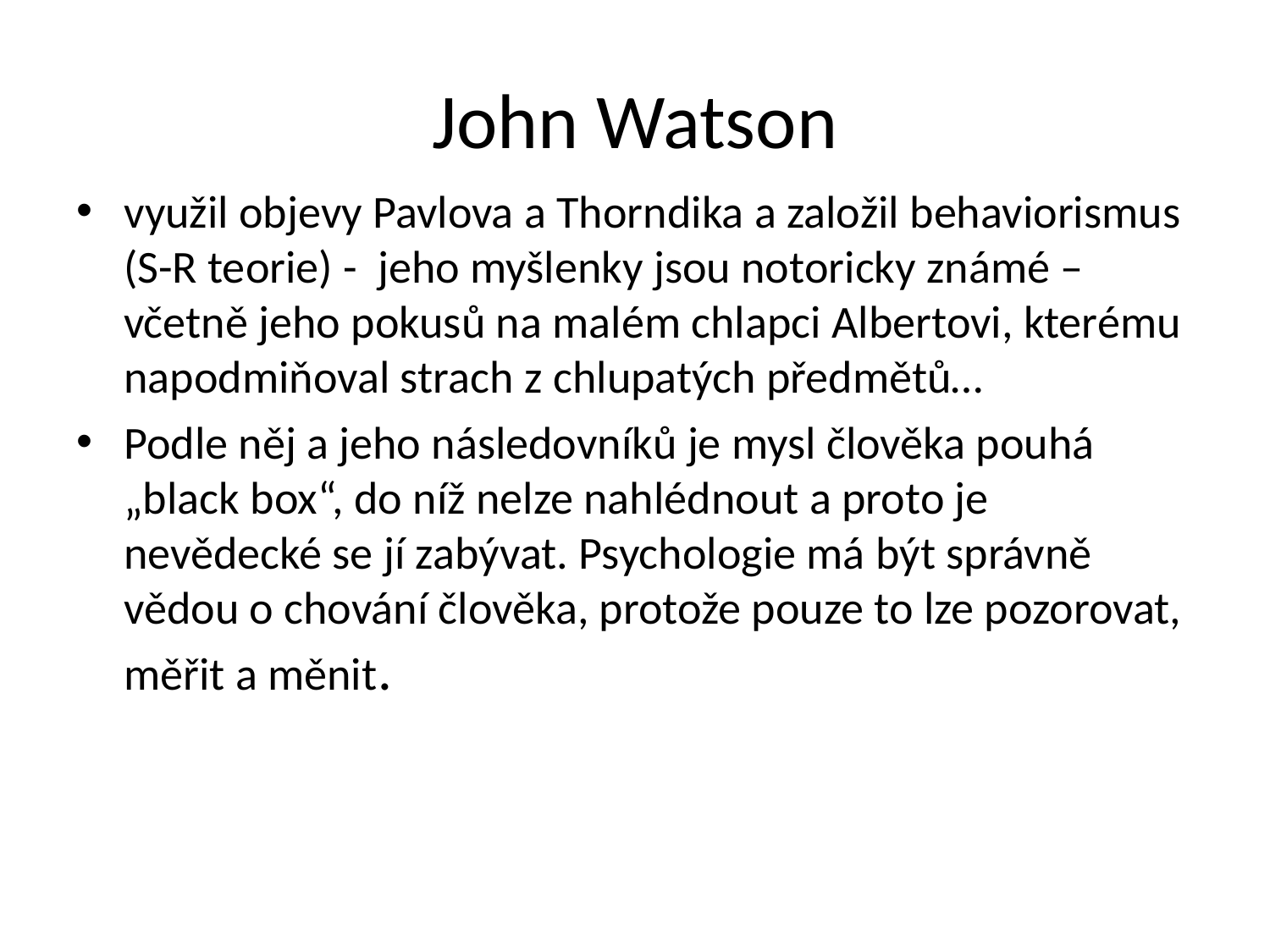

# John Watson
využil objevy Pavlova a Thorndika a založil behaviorismus (S-R teorie) -  jeho myšlenky jsou notoricky známé – včetně jeho pokusů na malém chlapci Albertovi, kterému napodmiňoval strach z chlupatých předmětů…
Podle něj a jeho následovníků je mysl člověka pouhá „black box“, do níž nelze nahlédnout a proto je nevědecké se jí zabývat. Psychologie má být správně vědou o chování člověka, protože pouze to lze pozorovat, měřit a měnit.